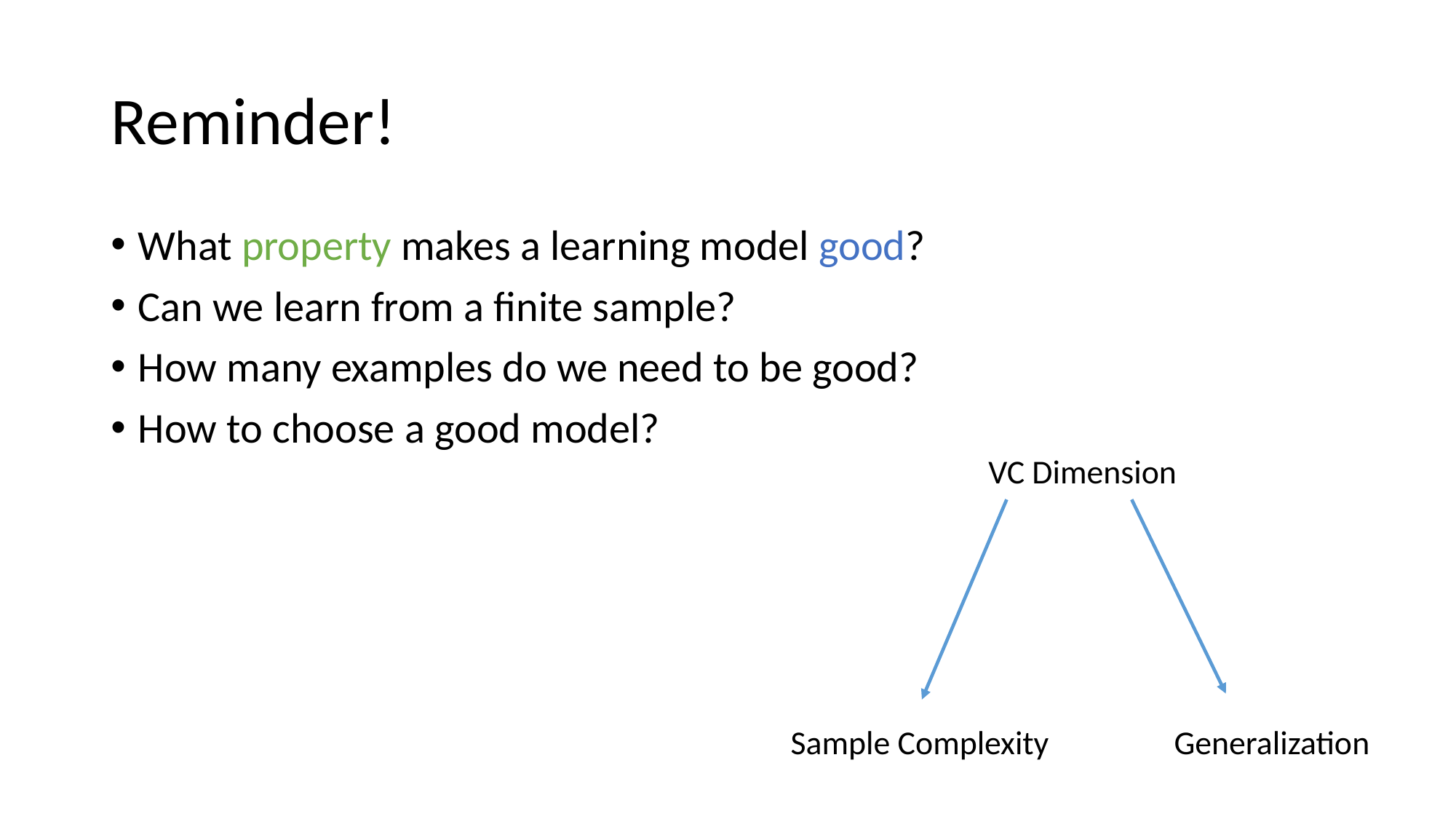

# Reminder!
What property makes a learning model good?
Can we learn from a finite sample?
How many examples do we need to be good?
How to choose a good model?

VC Dimension
Sample Complexity
Generalization